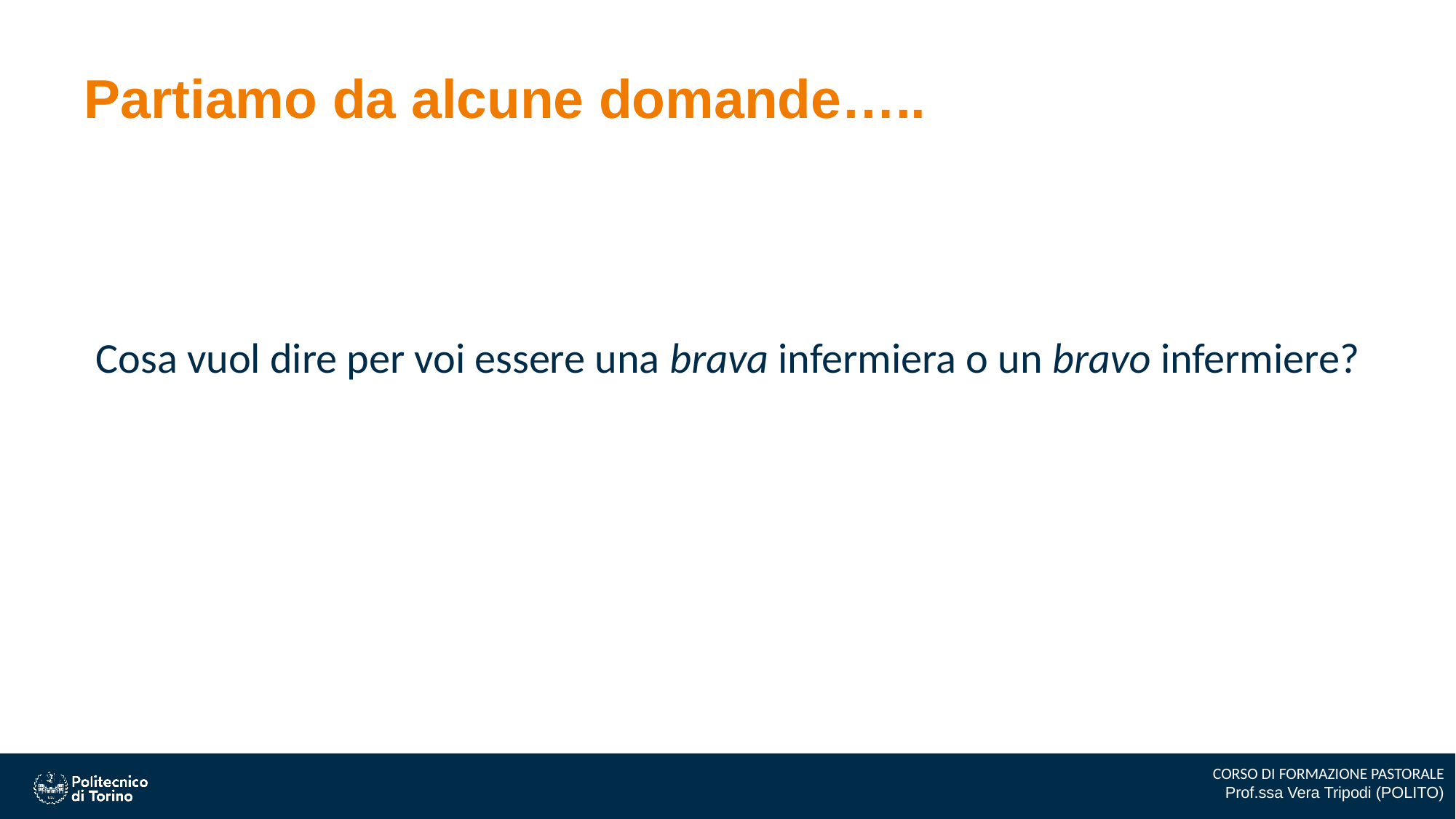

Partiamo da alcune domande…..
Cosa vuol dire per voi essere una brava infermiera o un bravo infermiere?
CORSO DI FORMAZIONE PASTORALE
Prof.ssa Vera Tripodi (POLITO)